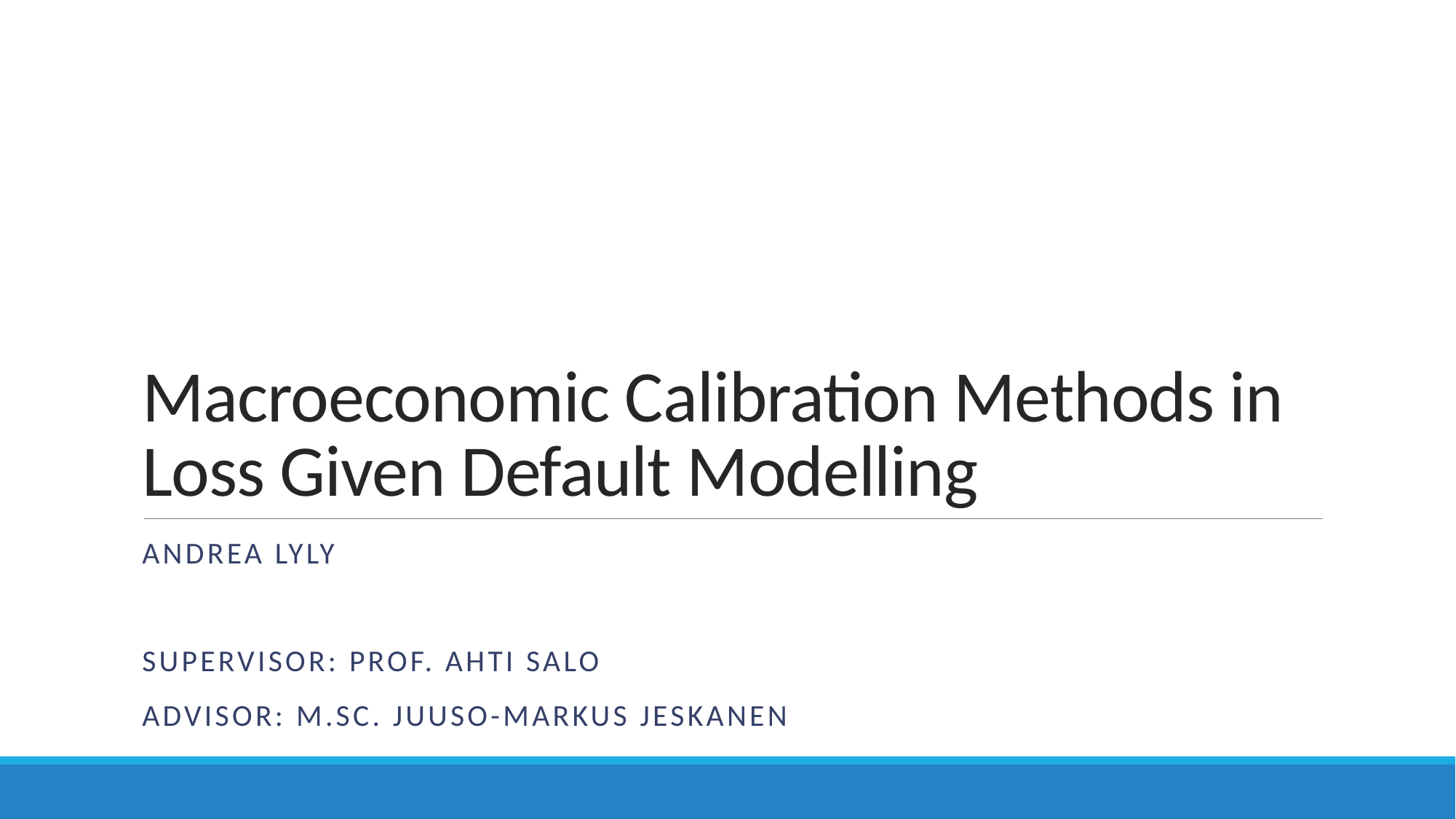

# Macroeconomic Calibration Methods in Loss Given Default Modelling
Andrea Lyly

Supervisor: prof. Ahti salo
Advisor: M.sc. Juuso-markus jeskanen